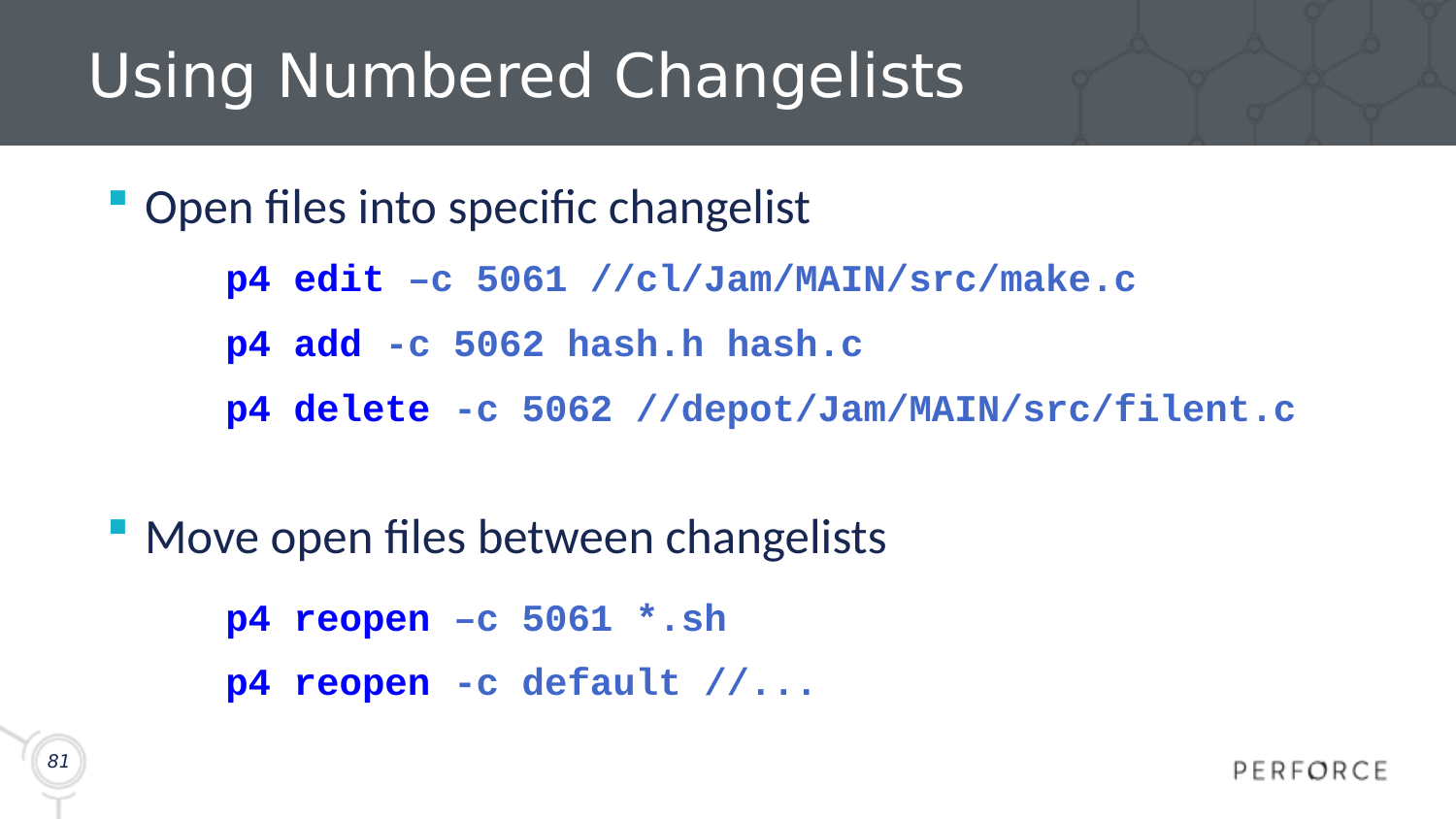

# Using Numbered Changelists
Open files into specific changelist
	p4 edit –c 5061 //cl/Jam/MAIN/src/make.c
	p4 add -c 5062 hash.h hash.c
	p4 delete -c 5062 //depot/Jam/MAIN/src/filent.c
Move open files between changelists
	p4 reopen –c 5061 *.sh
	p4 reopen -c default //...